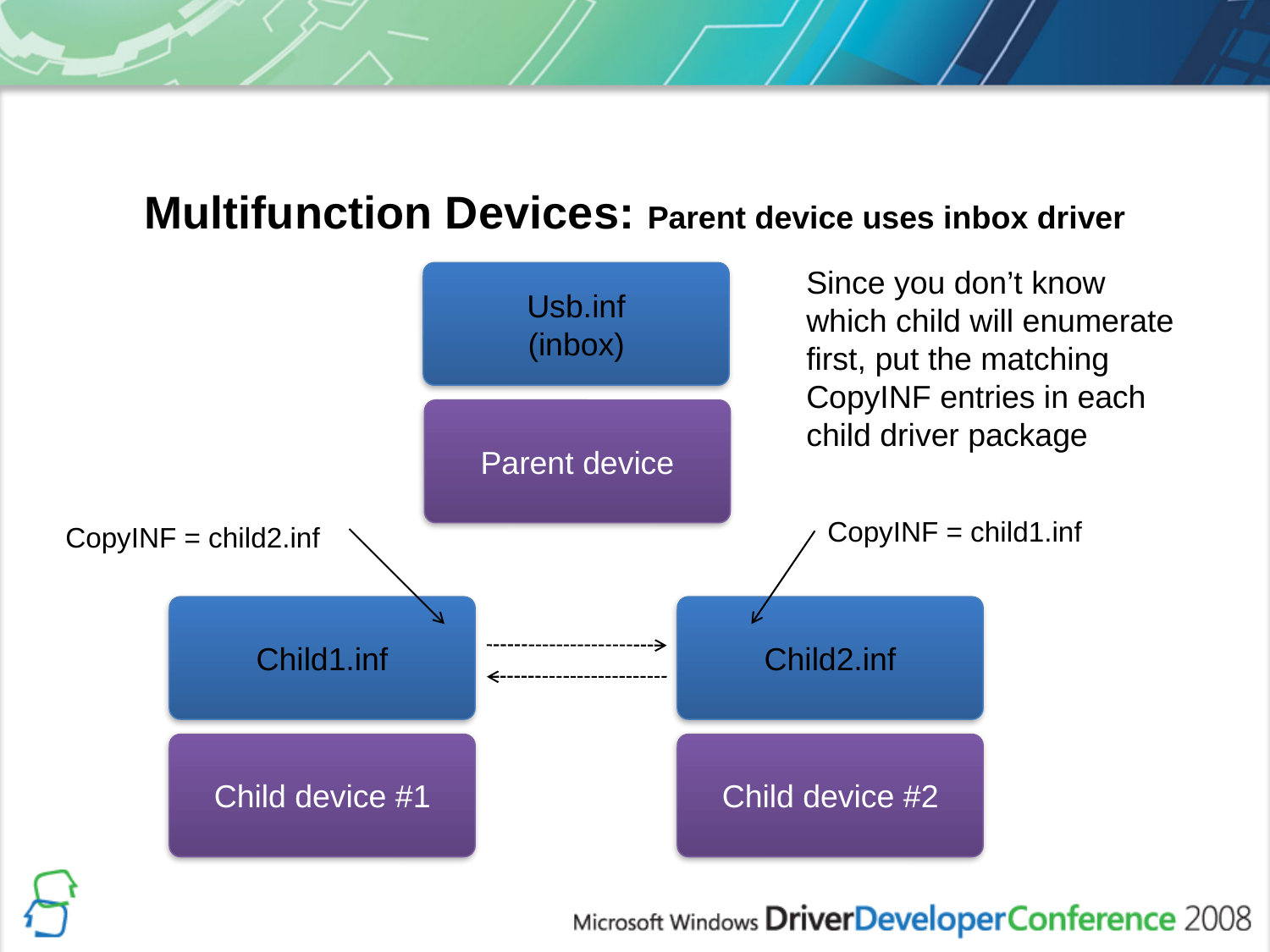

# Multifunction Devices: Parent device uses inbox driver
Since you don’t know
which child will enumerate first, put the matching CopyINF entries in each child driver package
Usb.inf
(inbox)
Parent device
CopyINF = child1.inf
CopyINF = child2.inf
Child1.inf
Child2.inf
Child device #1
Child device #2